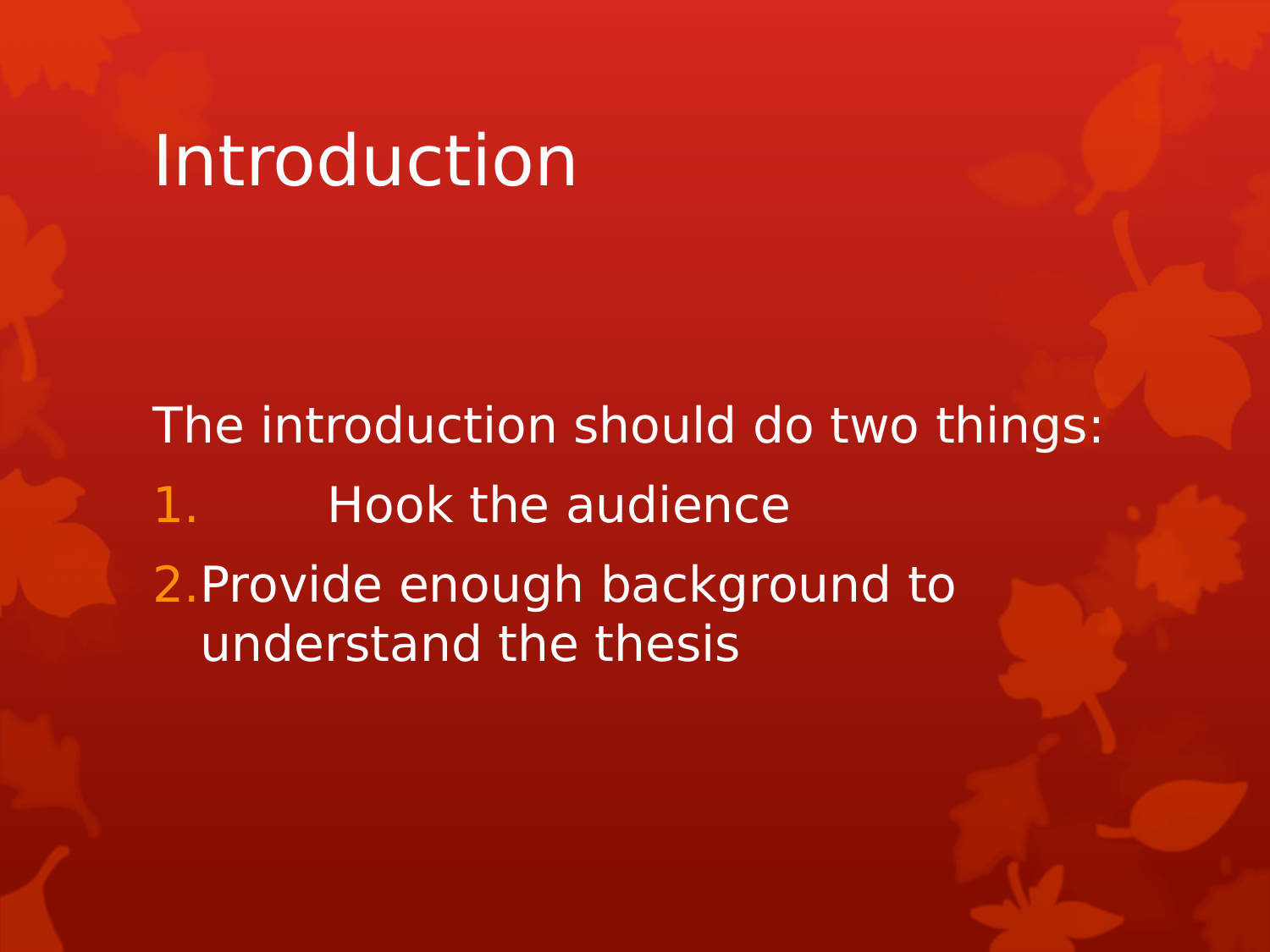

# Introduction
The introduction should do two things:
	Hook the audience
Provide enough background to understand the thesis